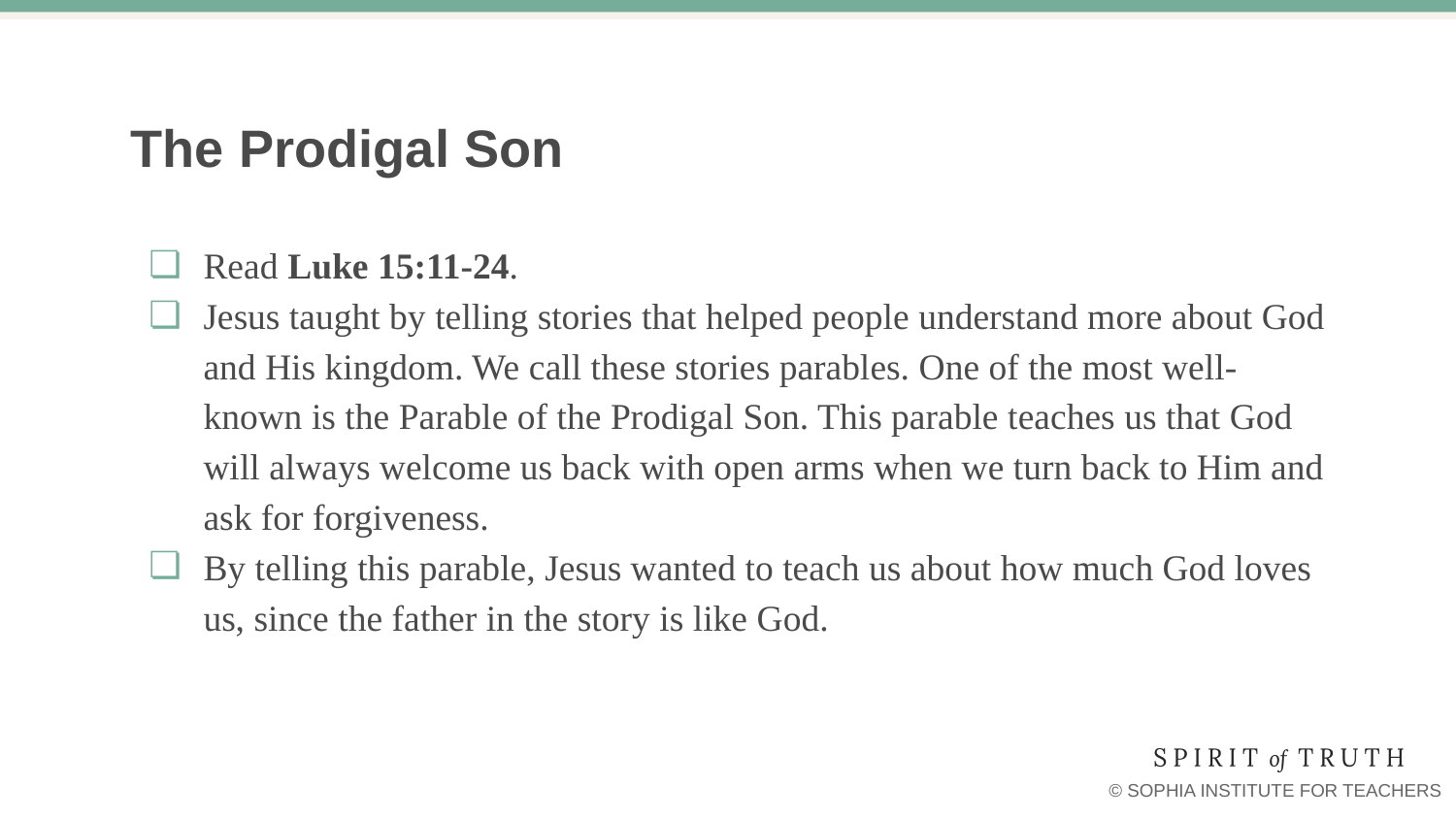

# The Prodigal Son
Read Luke 15:11-24.
Jesus taught by telling stories that helped people understand more about God and His kingdom. We call these stories parables. One of the most well-known is the Parable of the Prodigal Son. This parable teaches us that God will always welcome us back with open arms when we turn back to Him and ask for forgiveness.
By telling this parable, Jesus wanted to teach us about how much God loves us, since the father in the story is like God.